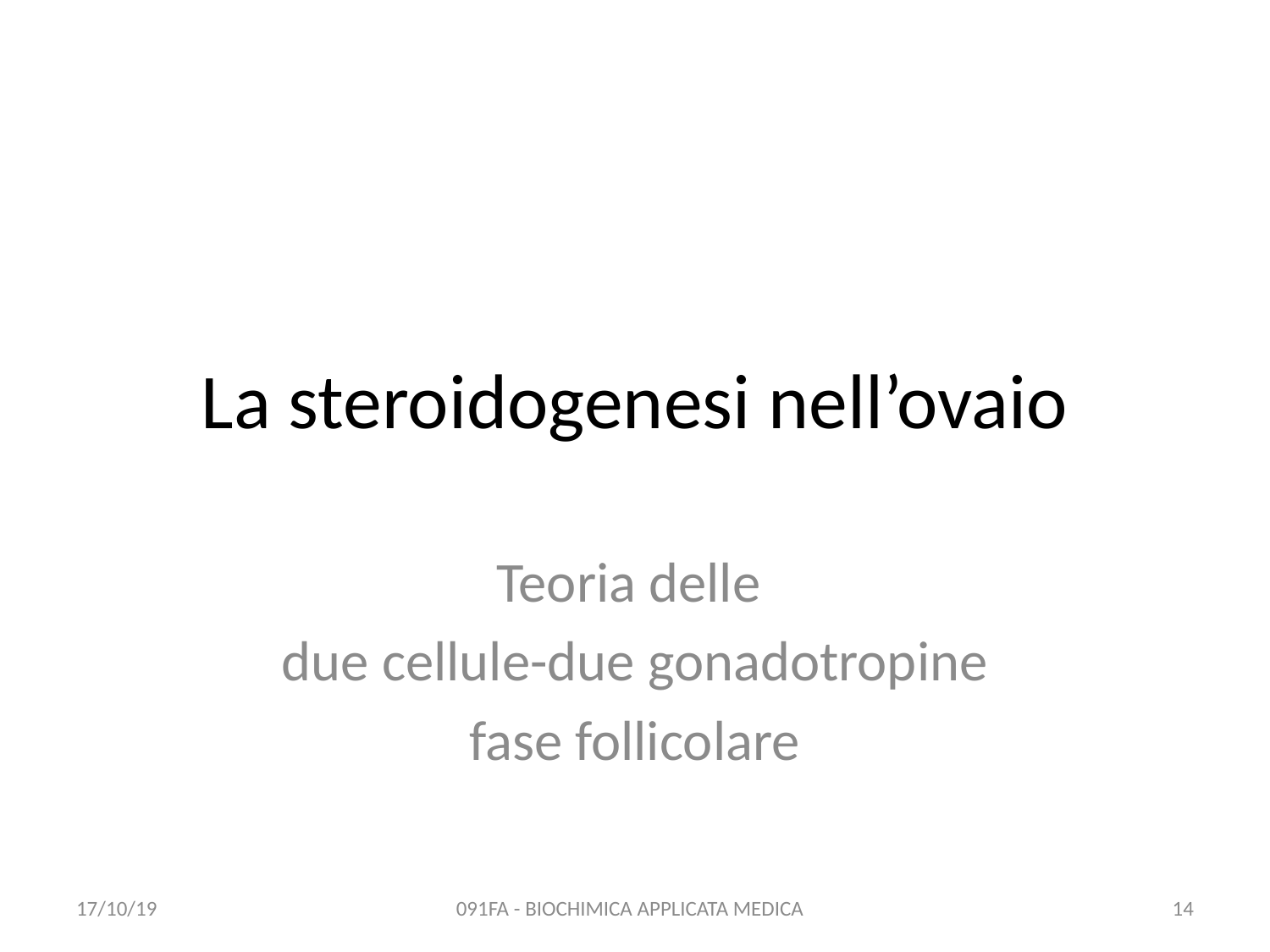

# La steroidogenesi nell’ovaio
Teoria delle
due cellule-due gonadotropine
fase follicolare
17/10/19
091FA - BIOCHIMICA APPLICATA MEDICA
14